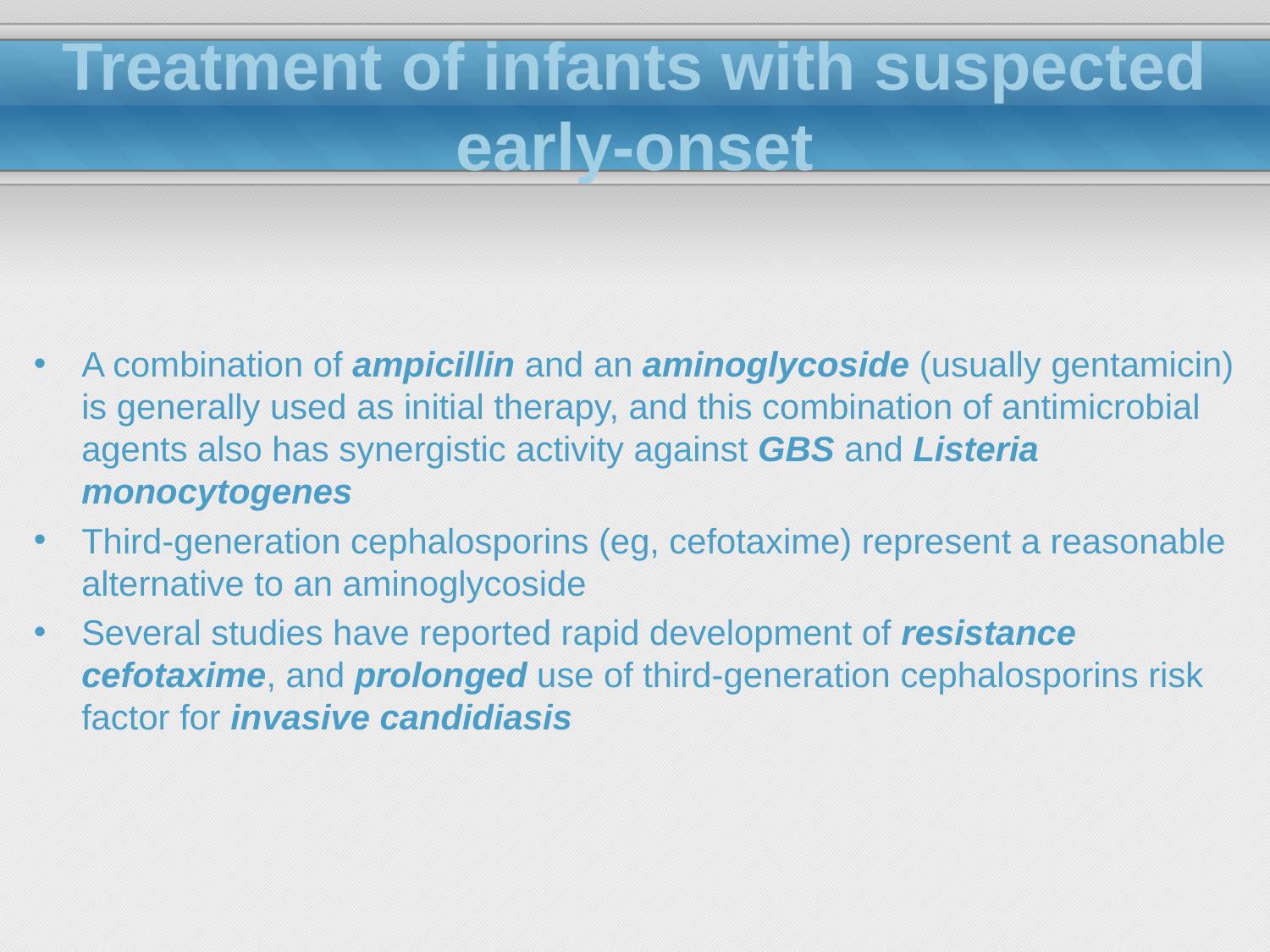

# Treatment of infants with suspected early-onset
A combination of ampicillin and an aminoglycoside (usually gentamicin) is generally used as initial therapy, and this combination of antimicrobial agents also has synergistic activity against GBS and Listeria monocytogenes
Third-generation cephalosporins (eg, cefotaxime) represent a reasonable alternative to an aminoglycoside
Several studies have reported rapid development of resistance cefotaxime, and prolonged use of third-generation cephalosporins risk factor for invasive candidiasis